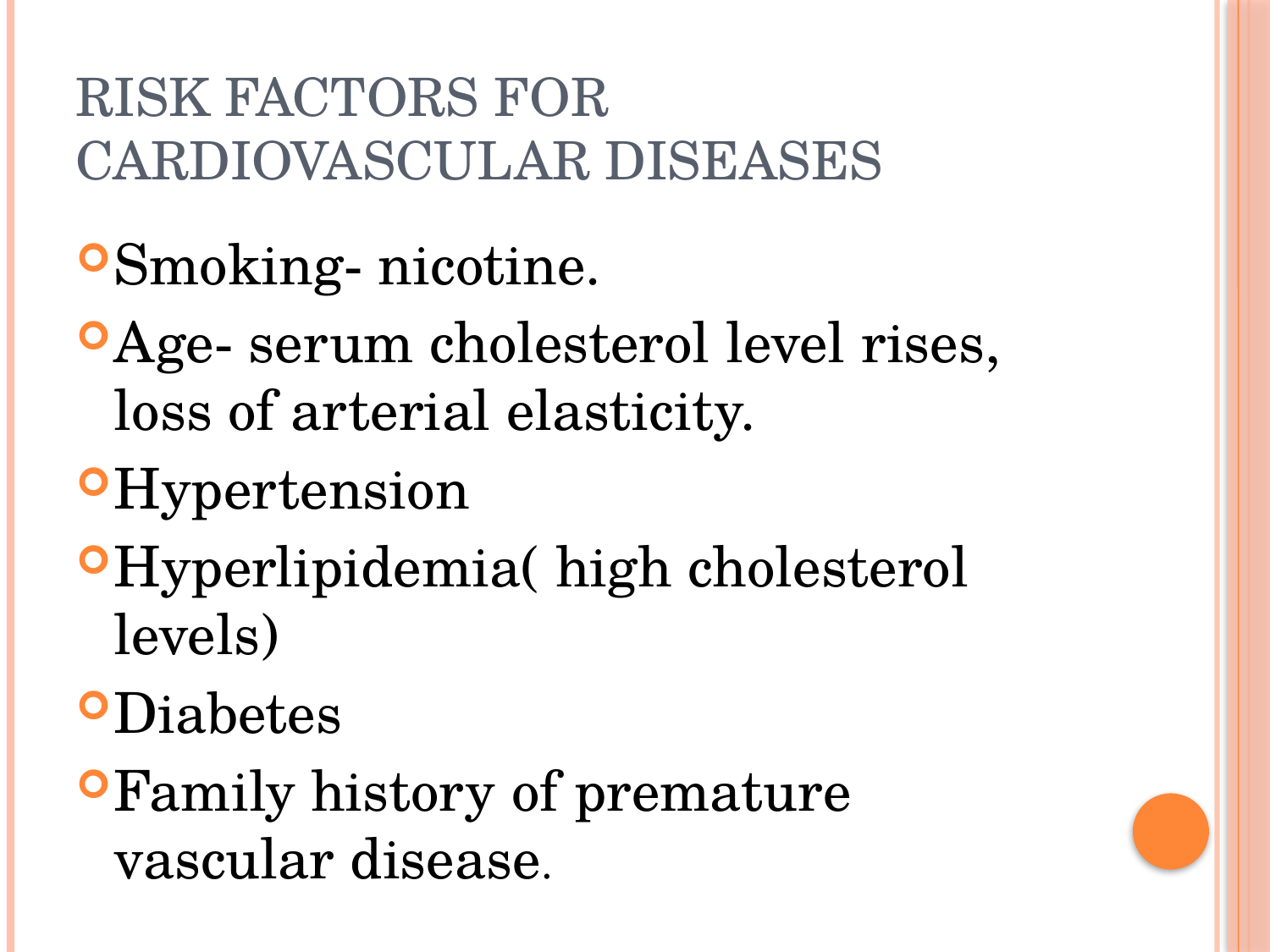

# RISK FACTORS FOR CARDIOVASCULAR DISEASES
Smoking- nicotine.
Age- serum cholesterol level rises, loss of arterial elasticity.
Hypertension
Hyperlipidemia( high cholesterol levels)
Diabetes
Family history of premature vascular disease.